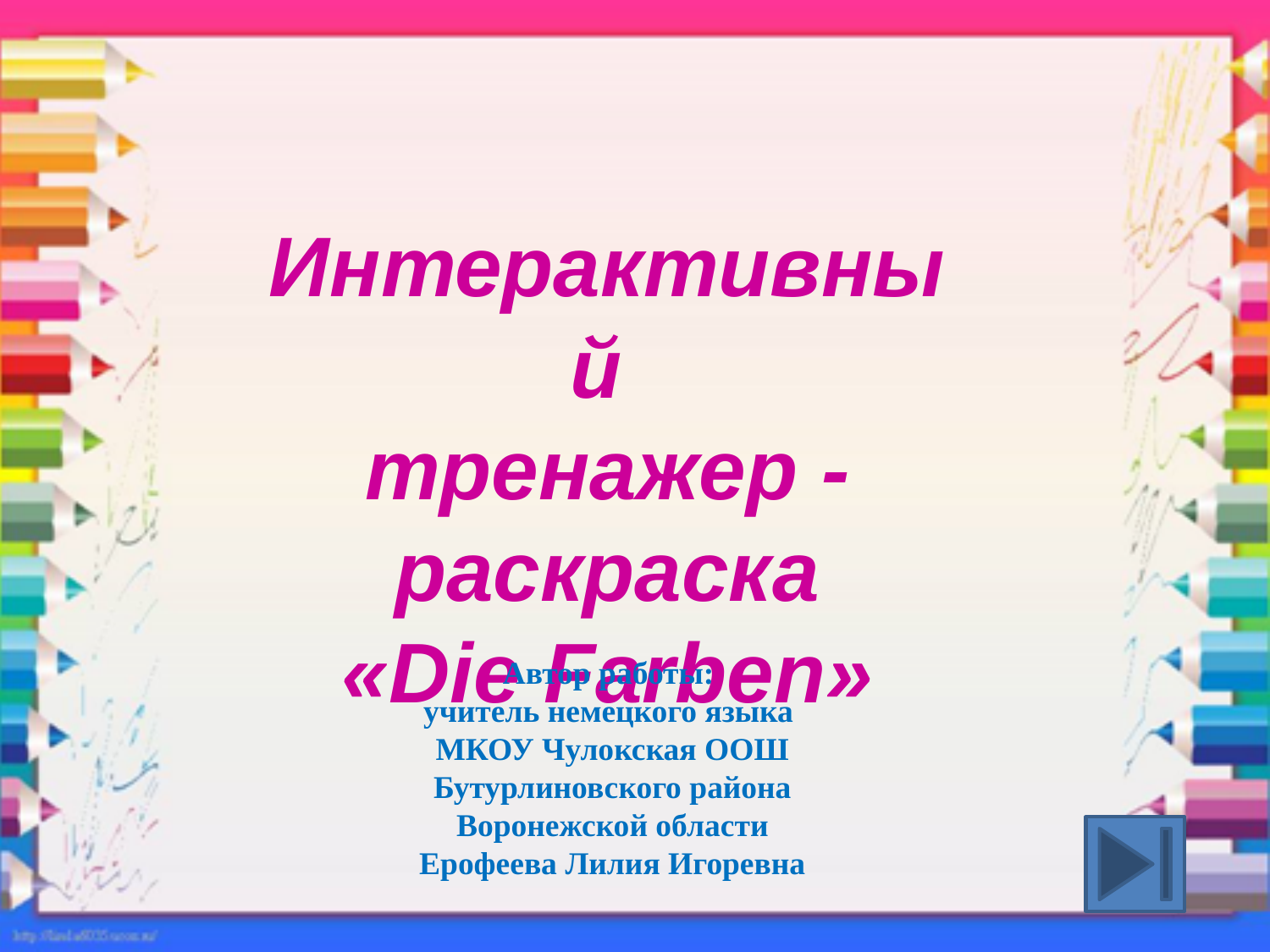

Интерактивный
тренажер - раскраска
«Die Farben»
Автор работы:
учитель немецкого языка
МКОУ Чулокская ООШ
Бутурлиновского района
Воронежской области
Ерофеева Лилия Игоревна